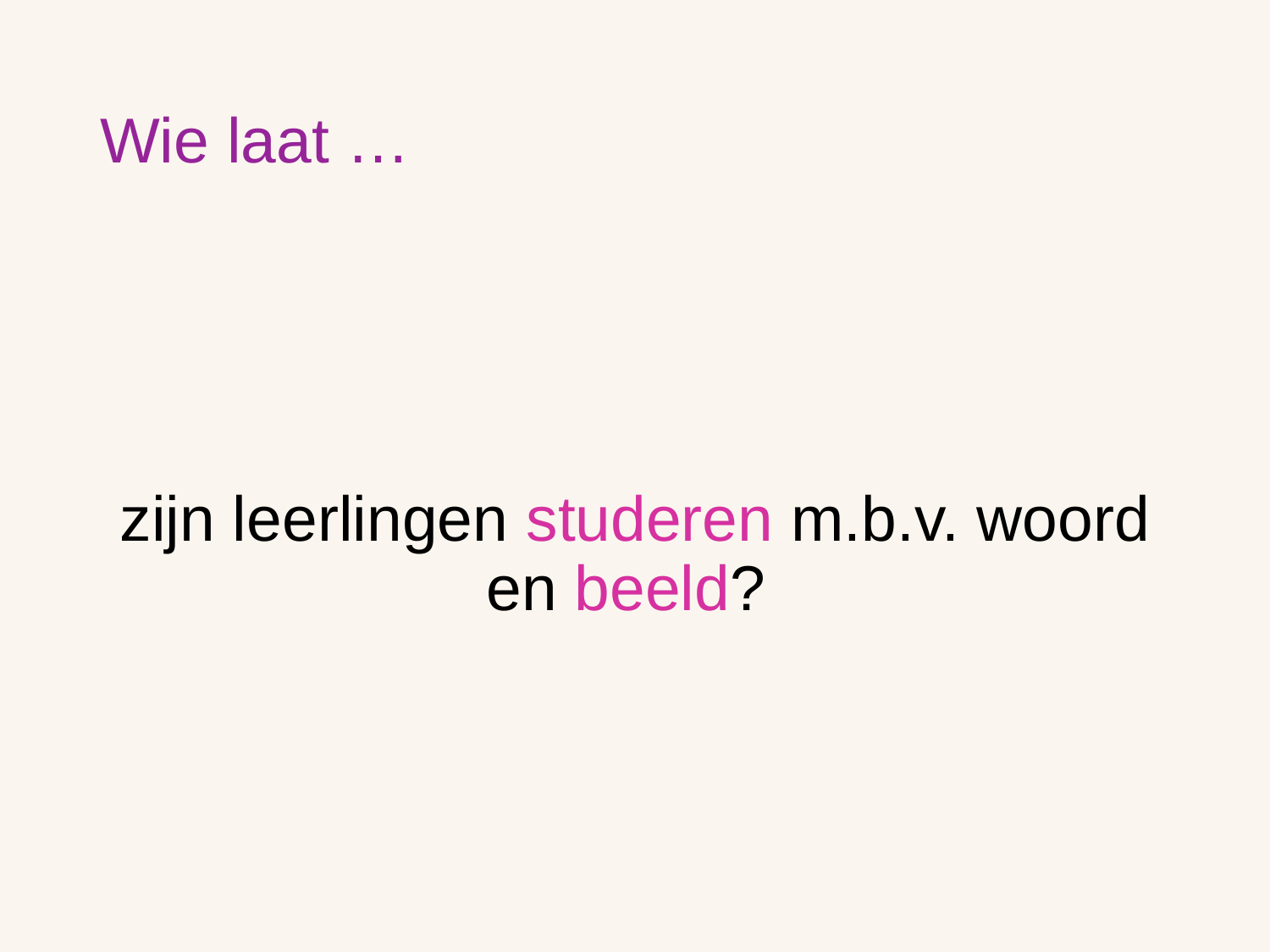

# Wie laat …
zijn leerlingen studeren m.b.v. woord en beeld?